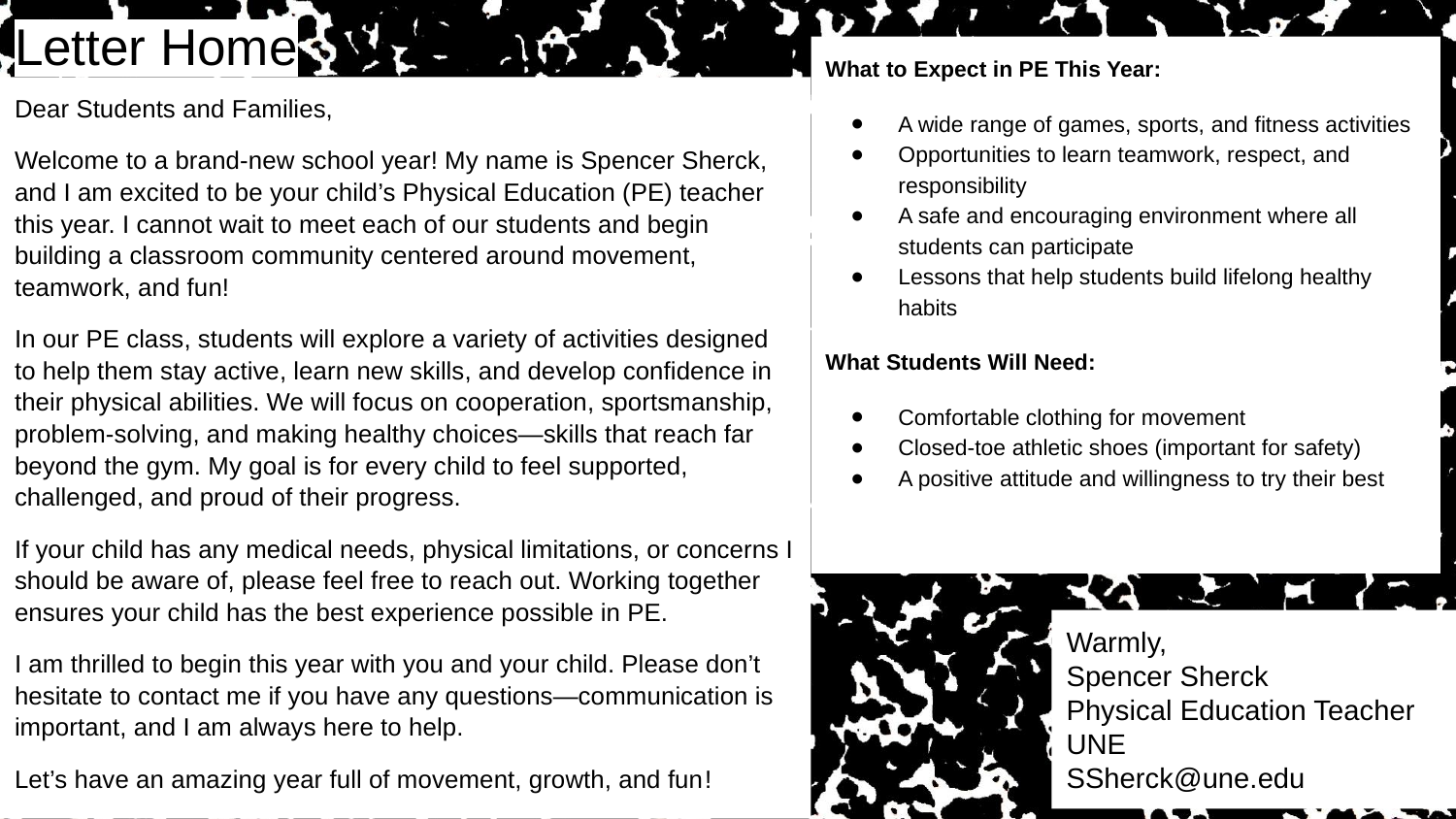

# Letter Home
What to Expect in PE This Year:
A wide range of games, sports, and fitness activities
Opportunities to learn teamwork, respect, and responsibility
A safe and encouraging environment where all students can participate
Lessons that help students build lifelong healthy habits
What Students Will Need:
Comfortable clothing for movement
Closed-toe athletic shoes (important for safety)
A positive attitude and willingness to try their best

Dear Students and Families,
Welcome to a brand-new school year! My name is Spencer Sherck, and I am excited to be your child’s Physical Education (PE) teacher this year. I cannot wait to meet each of our students and begin building a classroom community centered around movement, teamwork, and fun!
In our PE class, students will explore a variety of activities designed to help them stay active, learn new skills, and develop confidence in their physical abilities. We will focus on cooperation, sportsmanship, problem-solving, and making healthy choices—skills that reach far beyond the gym. My goal is for every child to feel supported, challenged, and proud of their progress.
If your child has any medical needs, physical limitations, or concerns I should be aware of, please feel free to reach out. Working together ensures your child has the best experience possible in PE.
I am thrilled to begin this year with you and your child. Please don’t hesitate to contact me if you have any questions—communication is important, and I am always here to help.
Let’s have an amazing year full of movement, growth, and fun!
Warmly,
Spencer Sherck
Physical Education Teacher
UNE
SSherck@une.edu